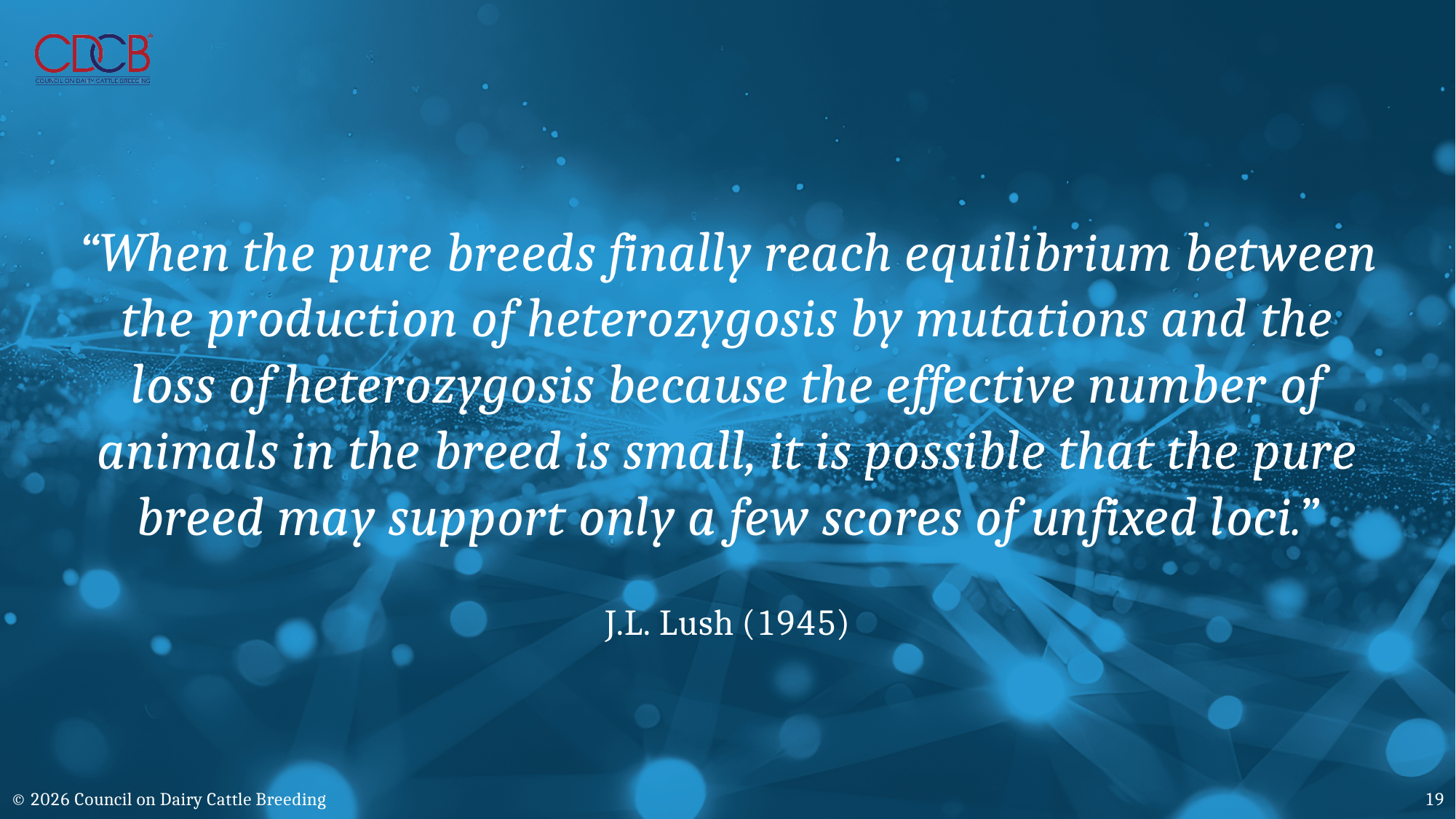

# “When the pure breeds finally reach equilibrium between the production of heterozygosis by mutations and the loss of heterozygosis because the effective number of animals in the breed is small, it is possible that the pure breed may support only a few scores of unfixed loci.”
J.L. Lush (1945)
© 2026 Council on Dairy Cattle Breeding
19